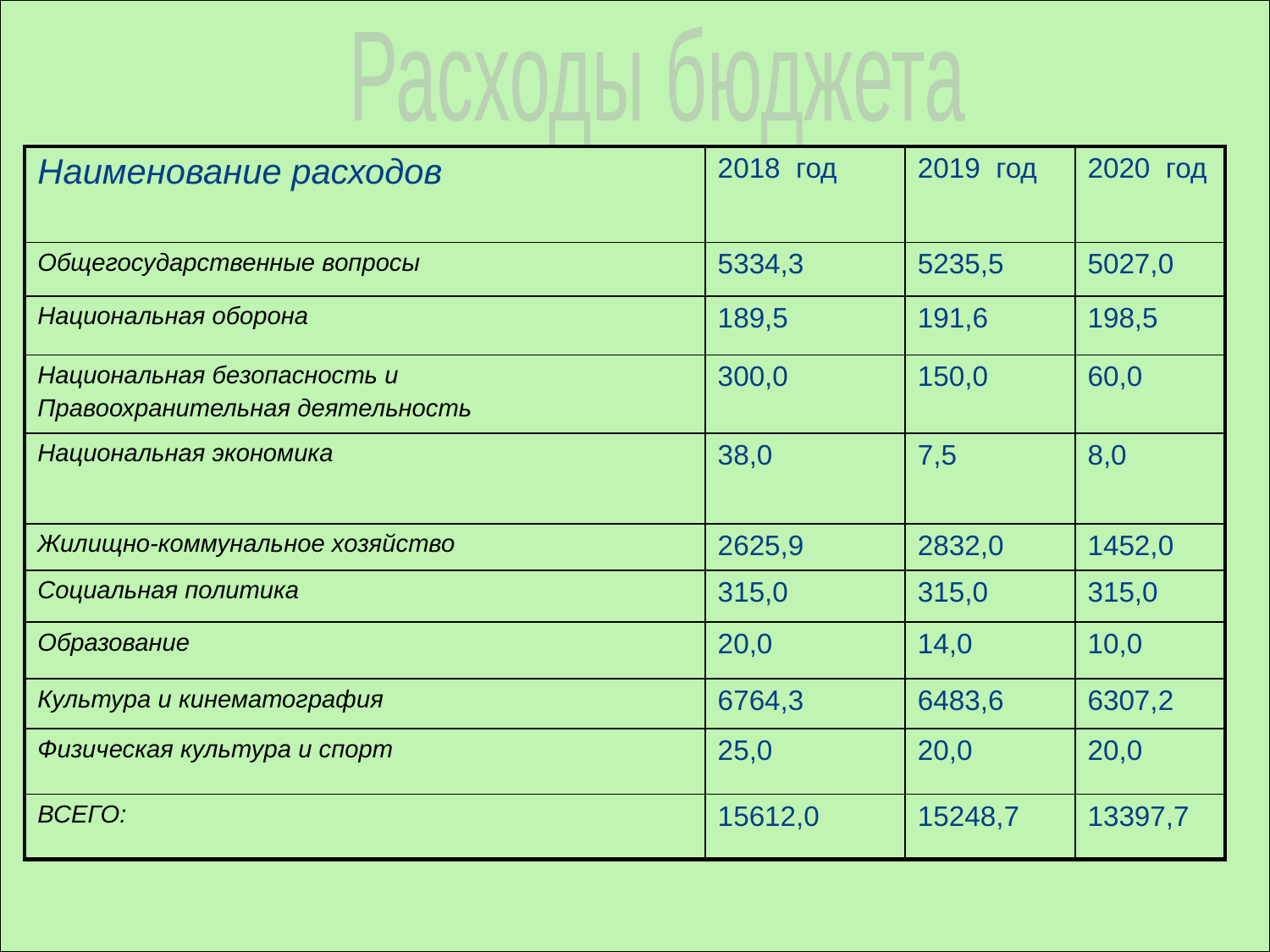

Расходы бюджета
| Наименование расходов | 2018 год | 2019 год | 2020 год |
| --- | --- | --- | --- |
| Общегосударственные вопросы | 5334,3 | 5235,5 | 5027,0 |
| Национальная оборона | 189,5 | 191,6 | 198,5 |
| Национальная безопасность и Правоохранительная деятельность | 300,0 | 150,0 | 60,0 |
| Национальная экономика | 38,0 | 7,5 | 8,0 |
| Жилищно-коммунальное хозяйство | 2625,9 | 2832,0 | 1452,0 |
| Социальная политика | 315,0 | 315,0 | 315,0 |
| Образование | 20,0 | 14,0 | 10,0 |
| Культура и кинематография | 6764,3 | 6483,6 | 6307,2 |
| Физическая культура и спорт | 25,0 | 20,0 | 20,0 |
| ВСЕГО: | 15612,0 | 15248,7 | 13397,7 |